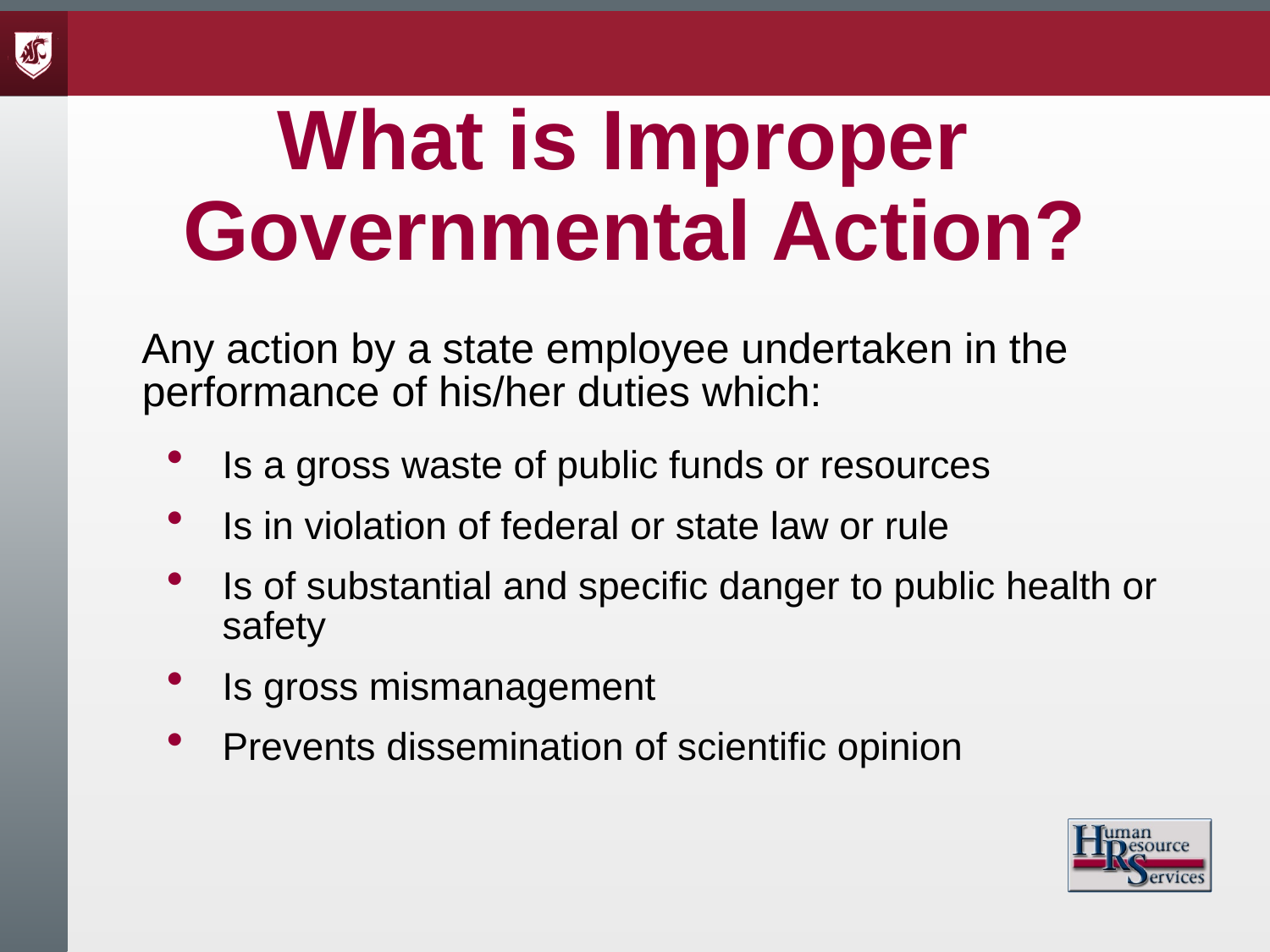

# What is Improper Governmental Action?
Any action by a state employee undertaken in the performance of his/her duties which:
Is a gross waste of public funds or resources
Is in violation of federal or state law or rule
Is of substantial and specific danger to public health or safety
Is gross mismanagement
Prevents dissemination of scientific opinion